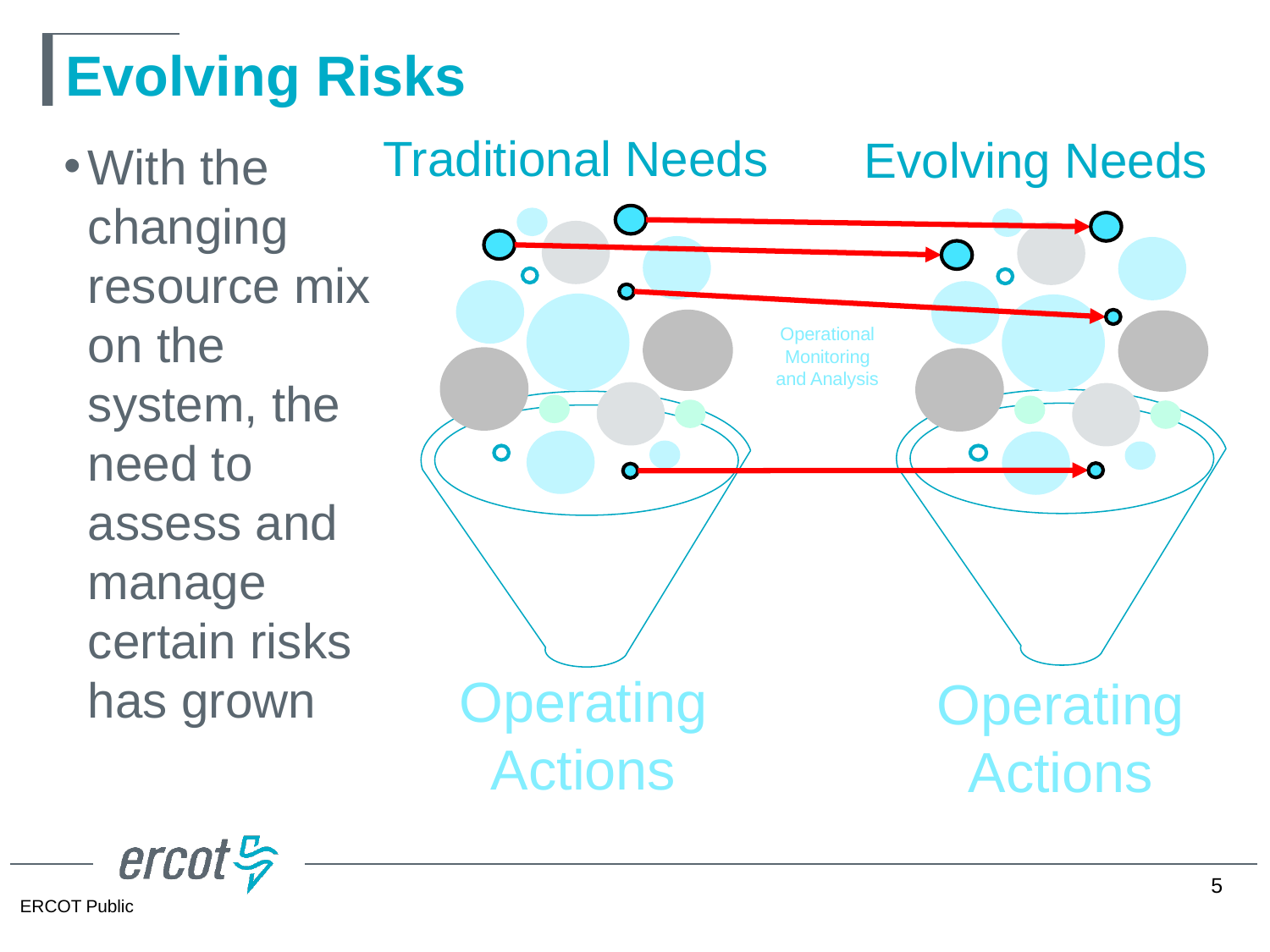

# Evolving Risks
Traditional Needs
Evolving Needs
With the changing resource mix on the system, the need to assess and manage certain risks has grown

Operational
Monitoring
and Analysis

Operating
Actions
Operating
Actions

5